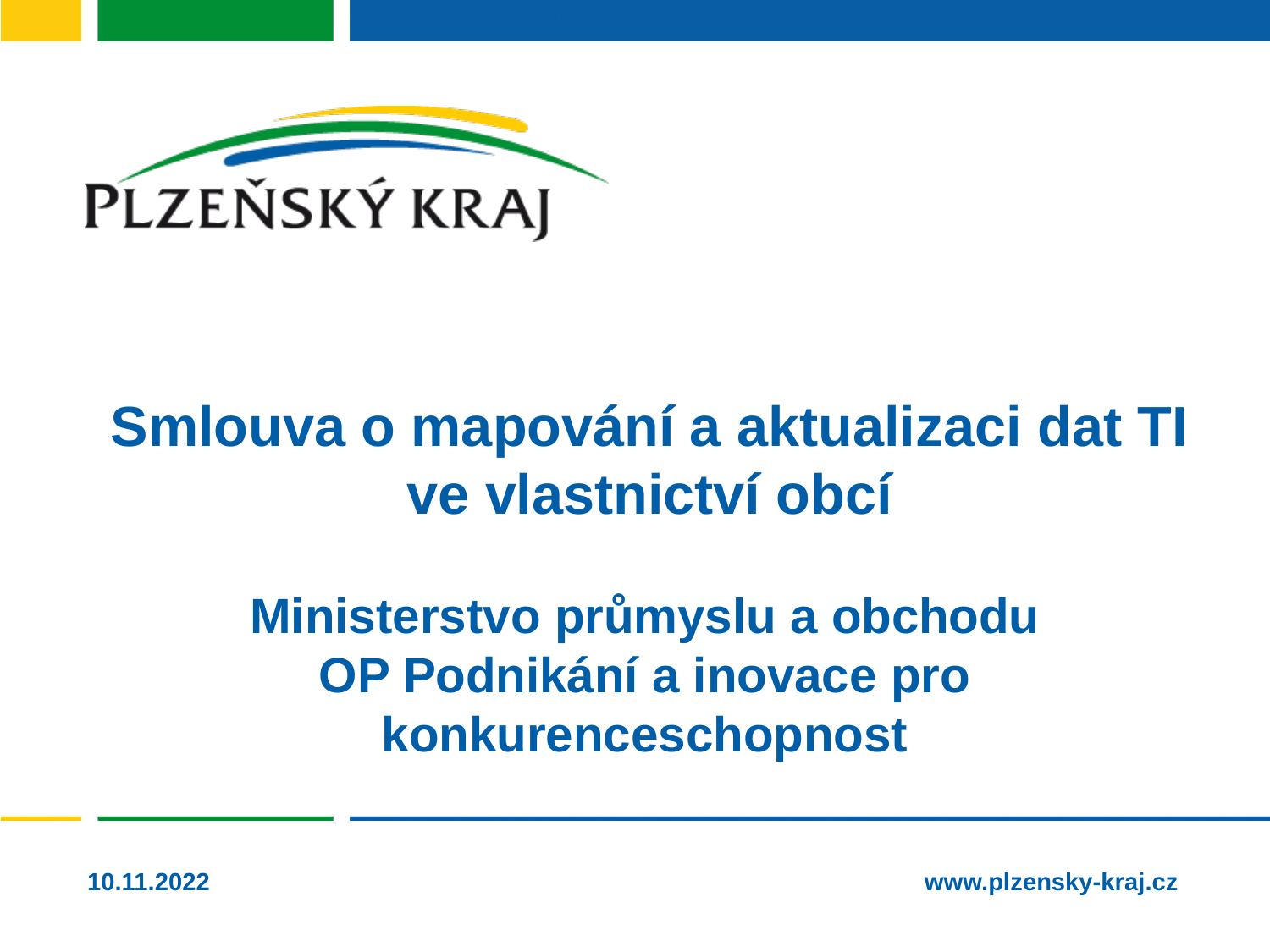

# Smlouva o mapování a aktualizaci dat TI ve vlastnictví obcí
Ministerstvo průmyslu a obchodu
OP Podnikání a inovace pro konkurenceschopnost